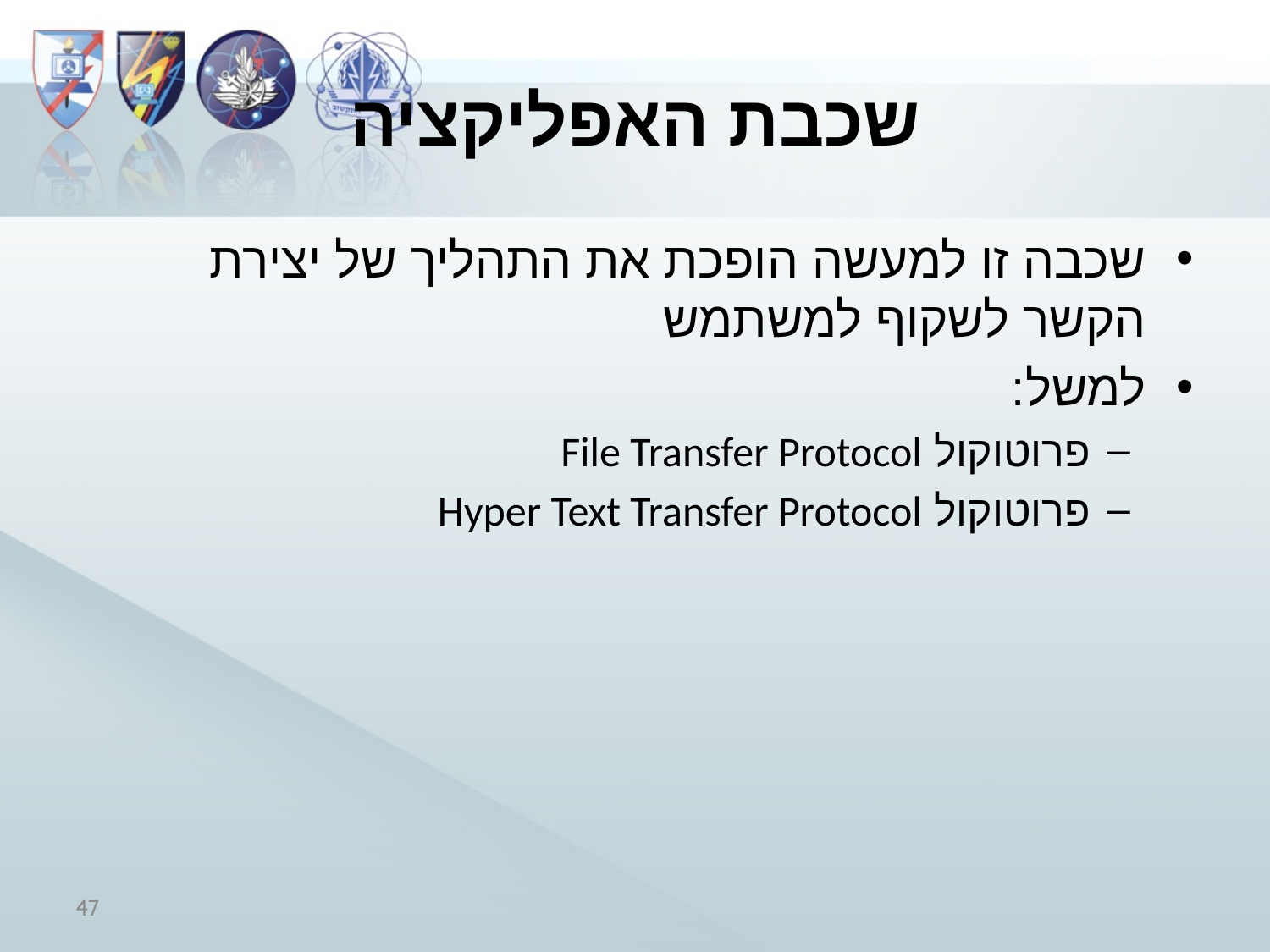

# שכבת האפליקציה
שכבה זו למעשה הופכת את התהליך של יצירת הקשר לשקוף למשתמש
למשל:
פרוטוקול File Transfer Protocol
פרוטוקול Hyper Text Transfer Protocol
47